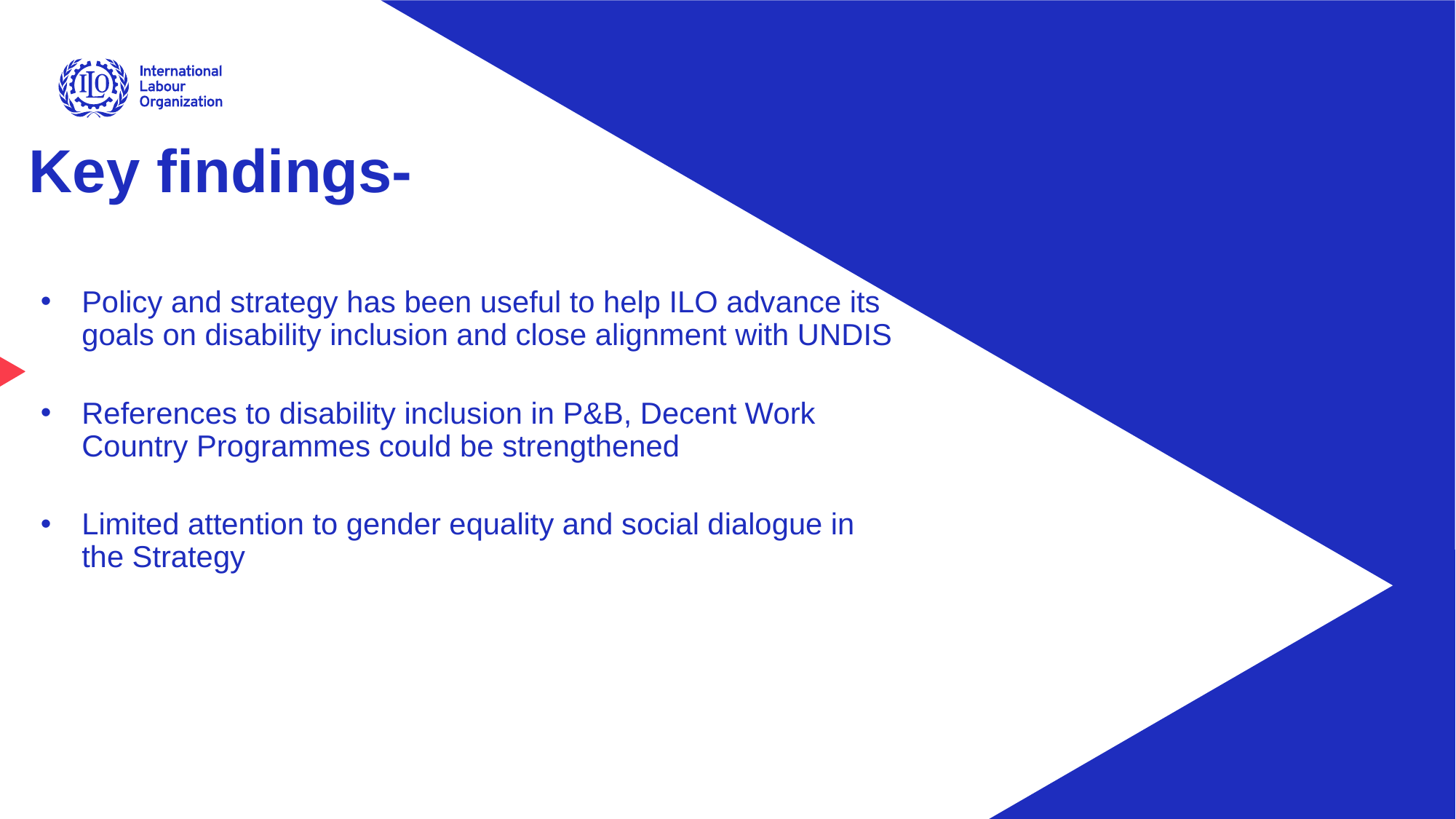

# Key findings-
Policy and strategy has been useful to help ILO advance its goals on disability inclusion and close alignment with UNDIS
References to disability inclusion in P&B, Decent Work Country Programmes could be strengthened
Limited attention to gender equality and social dialogue in the Strategy

Advancing social justice, promoting decent work
Date: Monday / 01 / October / 2019
8